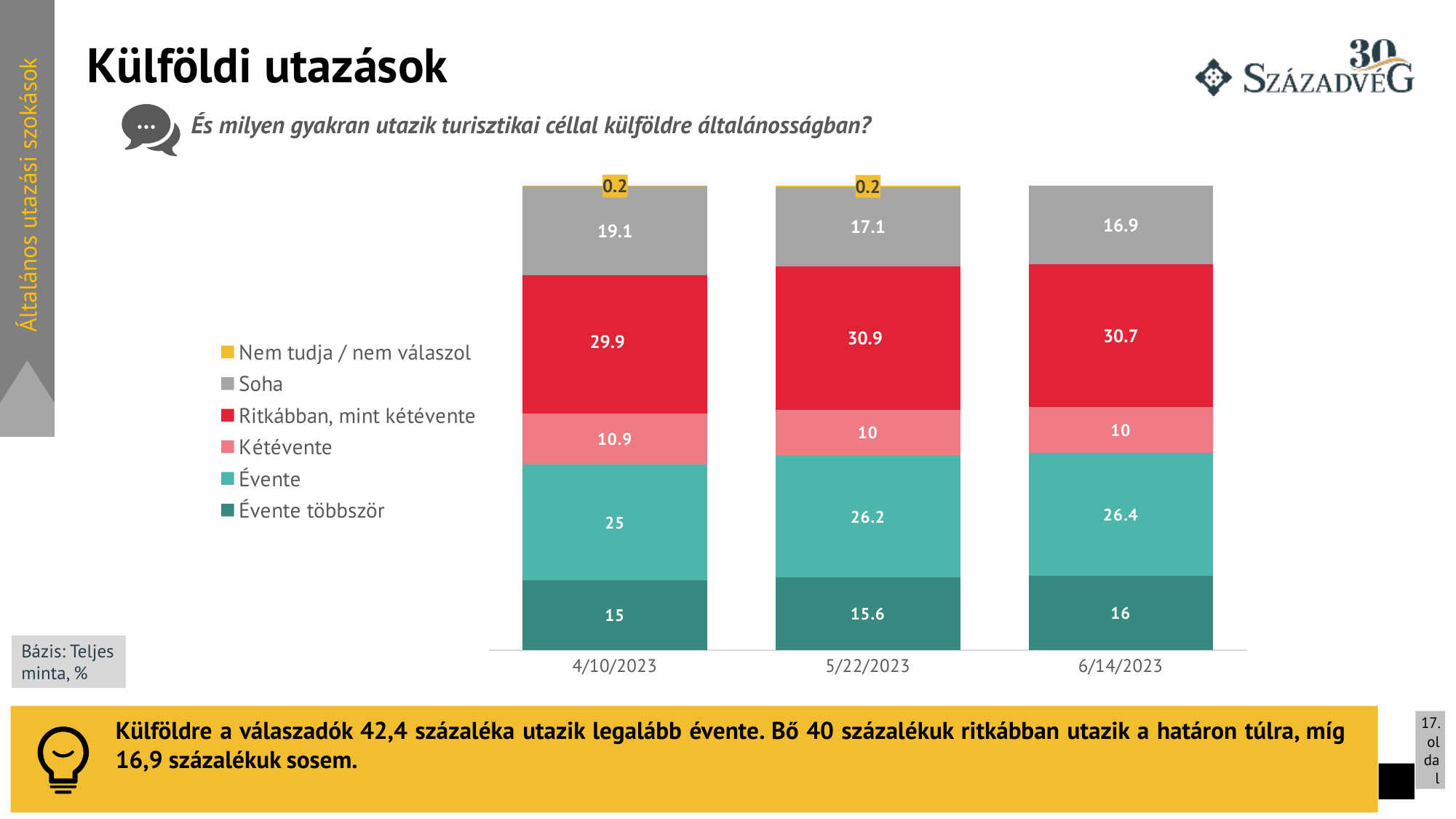

# Külföldi utazások

És milyen gyakran utazik turisztikai céllal külföldre általánosságban?

### Chart

| Category | Évente többször | Évente | Kétévente | Ritkábban, mint kétévente | Soha | Nem tudja / nem válaszol |
|---|---|---|---|---|---|---|
| 45026 | 15.0 | 25.0 | 10.9 | 29.9 | 19.1 | 0.2 |
| 45068 | 15.6 | 26.2 | 10.0 | 30.9 | 17.1 | 0.2 |
| 45091 | 16.0 | 26.4 | 10.0 | 30.7 | 16.9 | None |
Általános utazási szokások

Bázis: Teljes minta, %

Külföldre a válaszadók 42,4 százaléka utazik legalább évente. Bő 40 százalékuk ritkábban utazik a határon túlra, míg 16,9 százalékuk sosem.
17. oldal